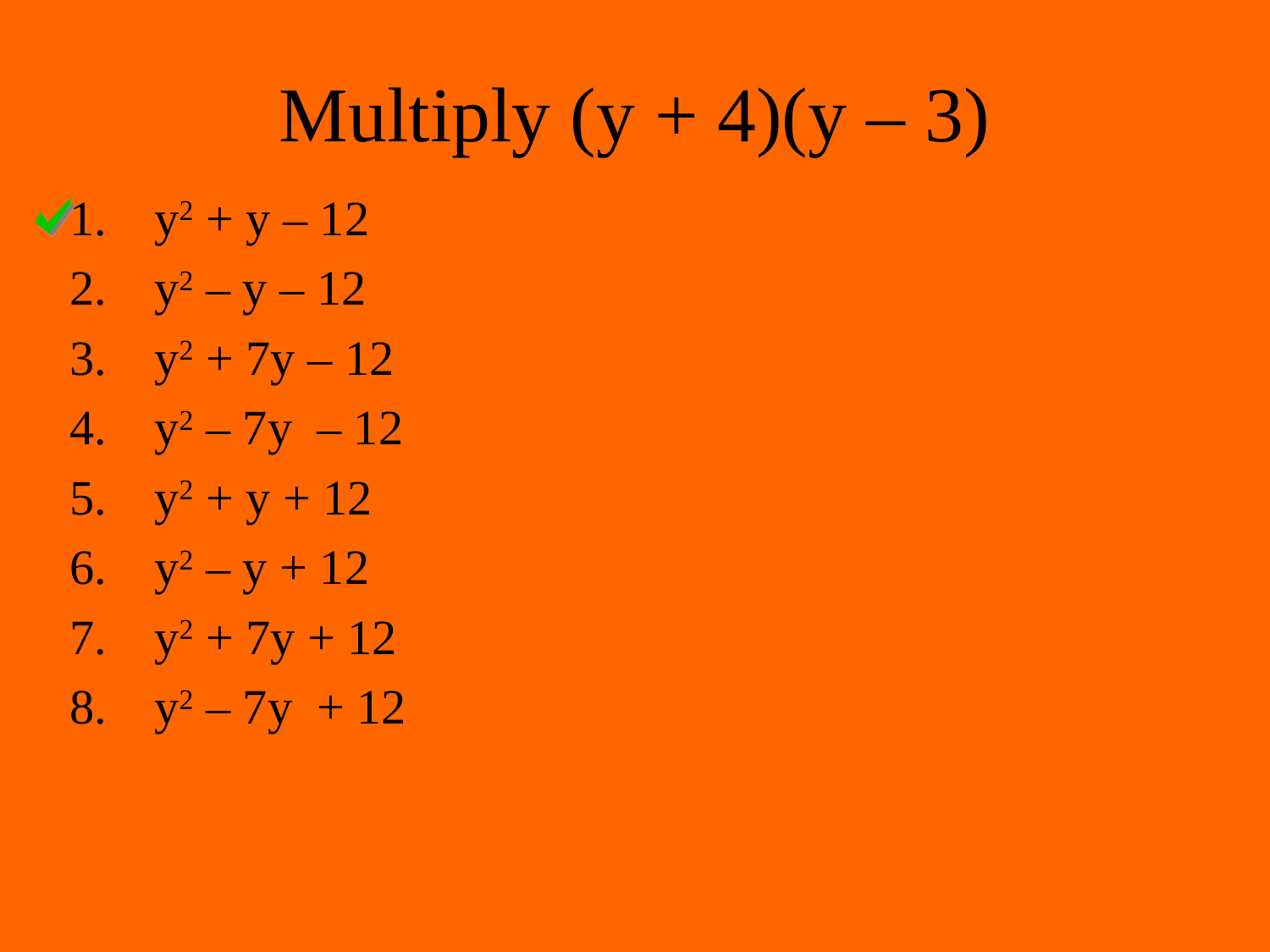

# Multiply (y + 4)(y – 3)
y2 + y – 12
y2 – y – 12
y2 + 7y – 12
y2 – 7y  – 12
y2 + y + 12
y2 – y + 12
y2 + 7y + 12
y2 – 7y  + 12